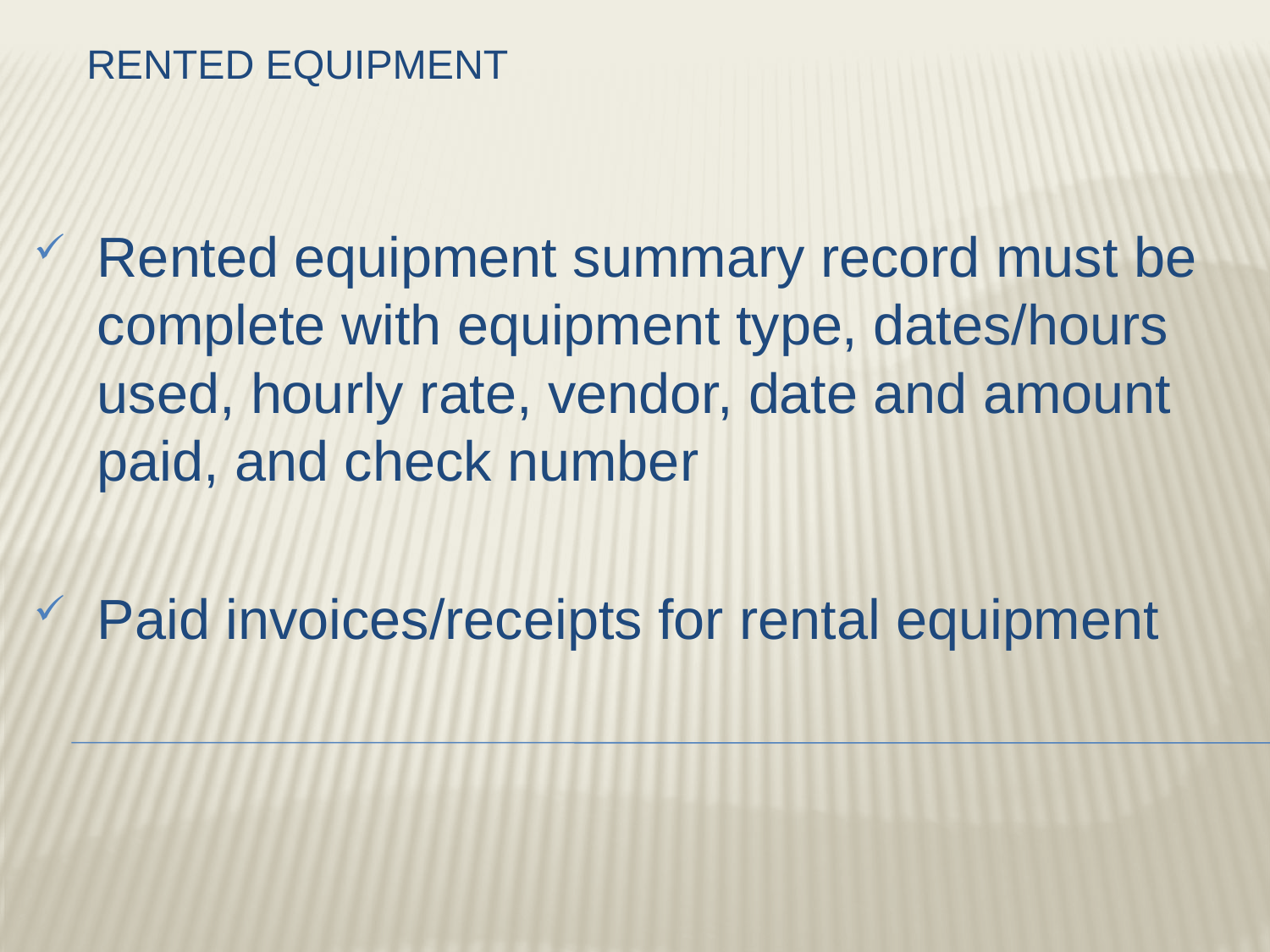

# RENTED EQUIPMENT
Rented equipment summary record must be complete with equipment type, dates/hours used, hourly rate, vendor, date and amount paid, and check number

Paid invoices/receipts for rental equipment